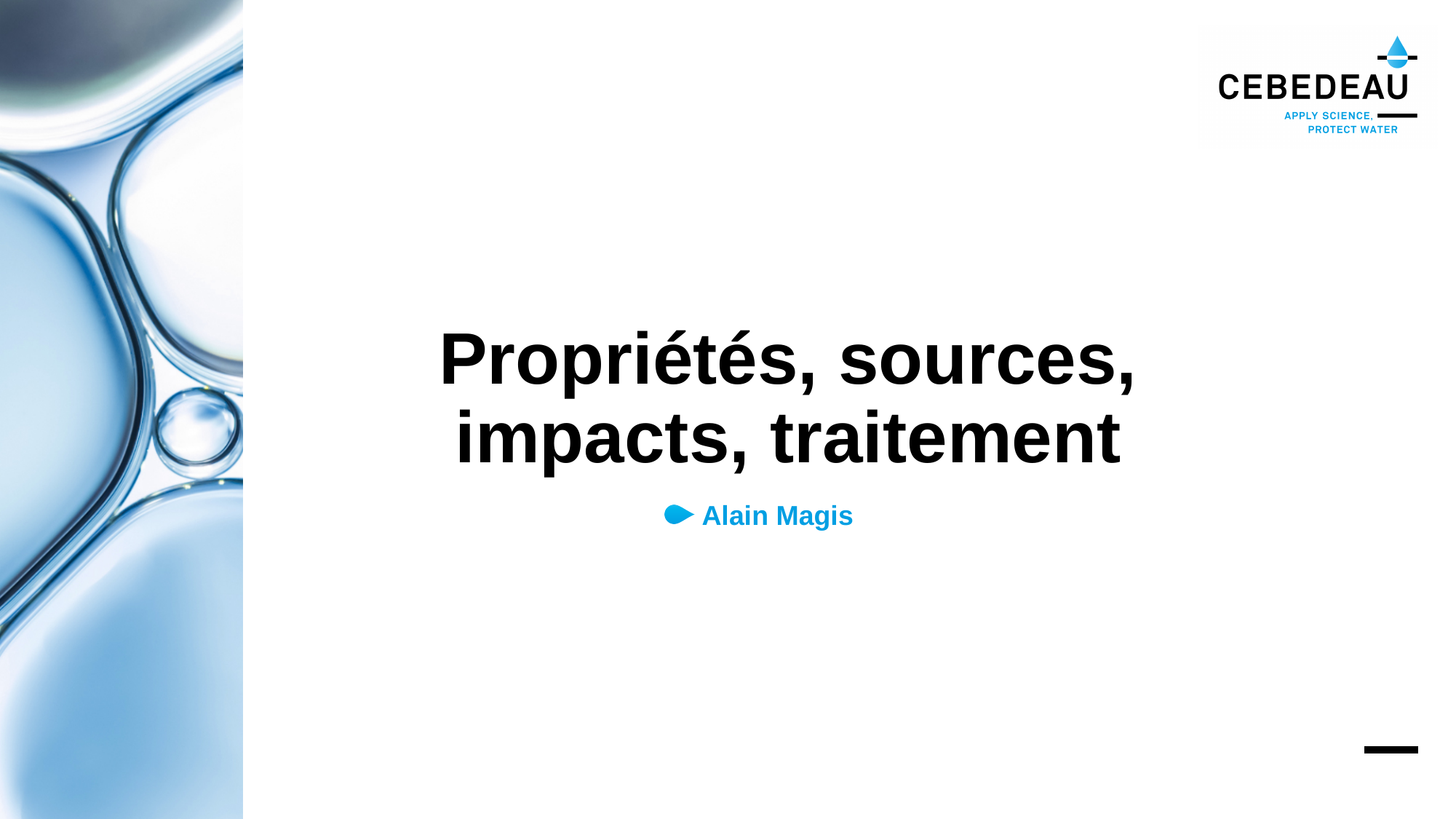

# Propriétés, sources, impacts, traitement
 Alain Magis